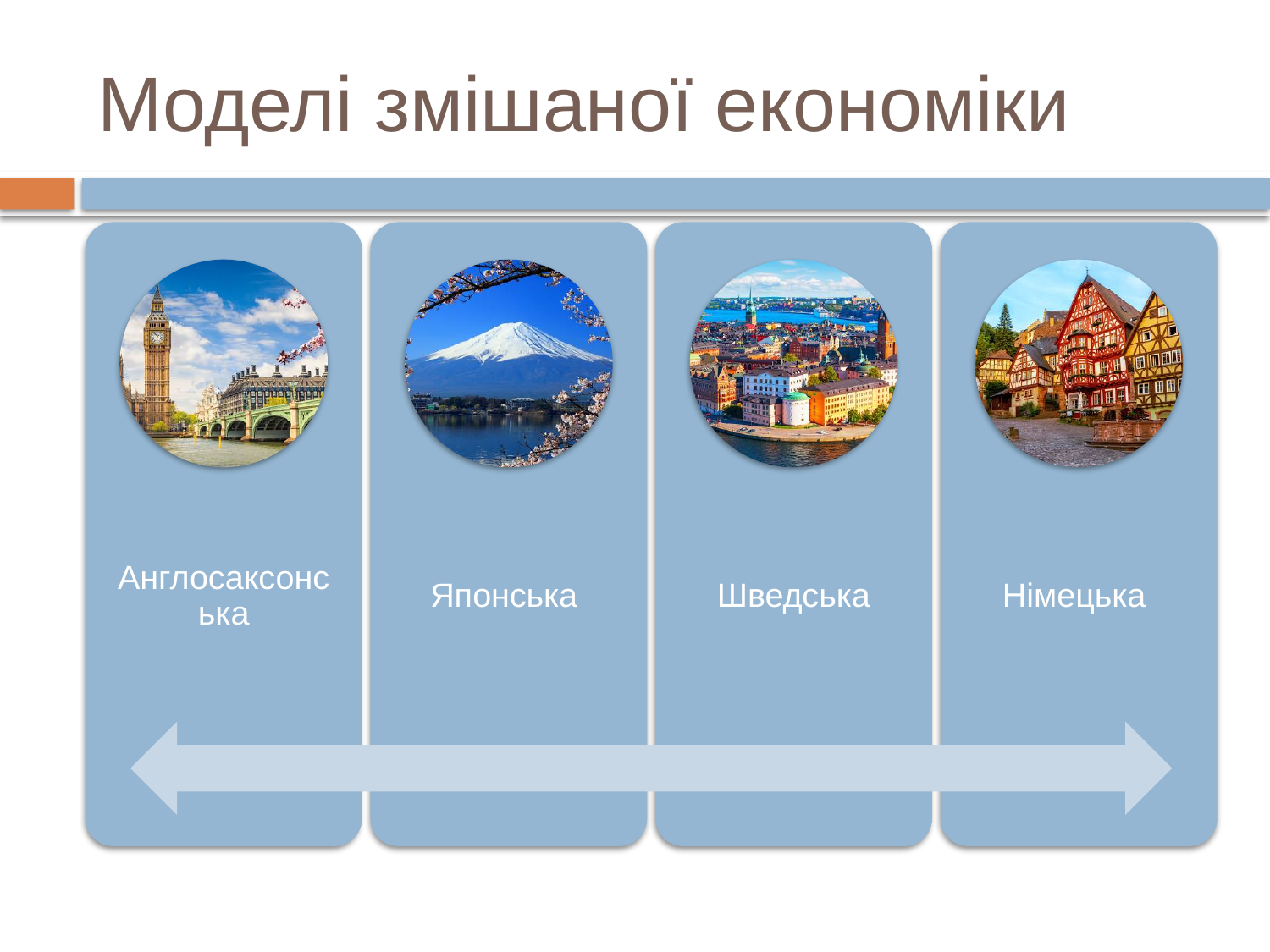

# Моделі змішаної економіки
Англосаксонська
Японська
Шведська
Німецька